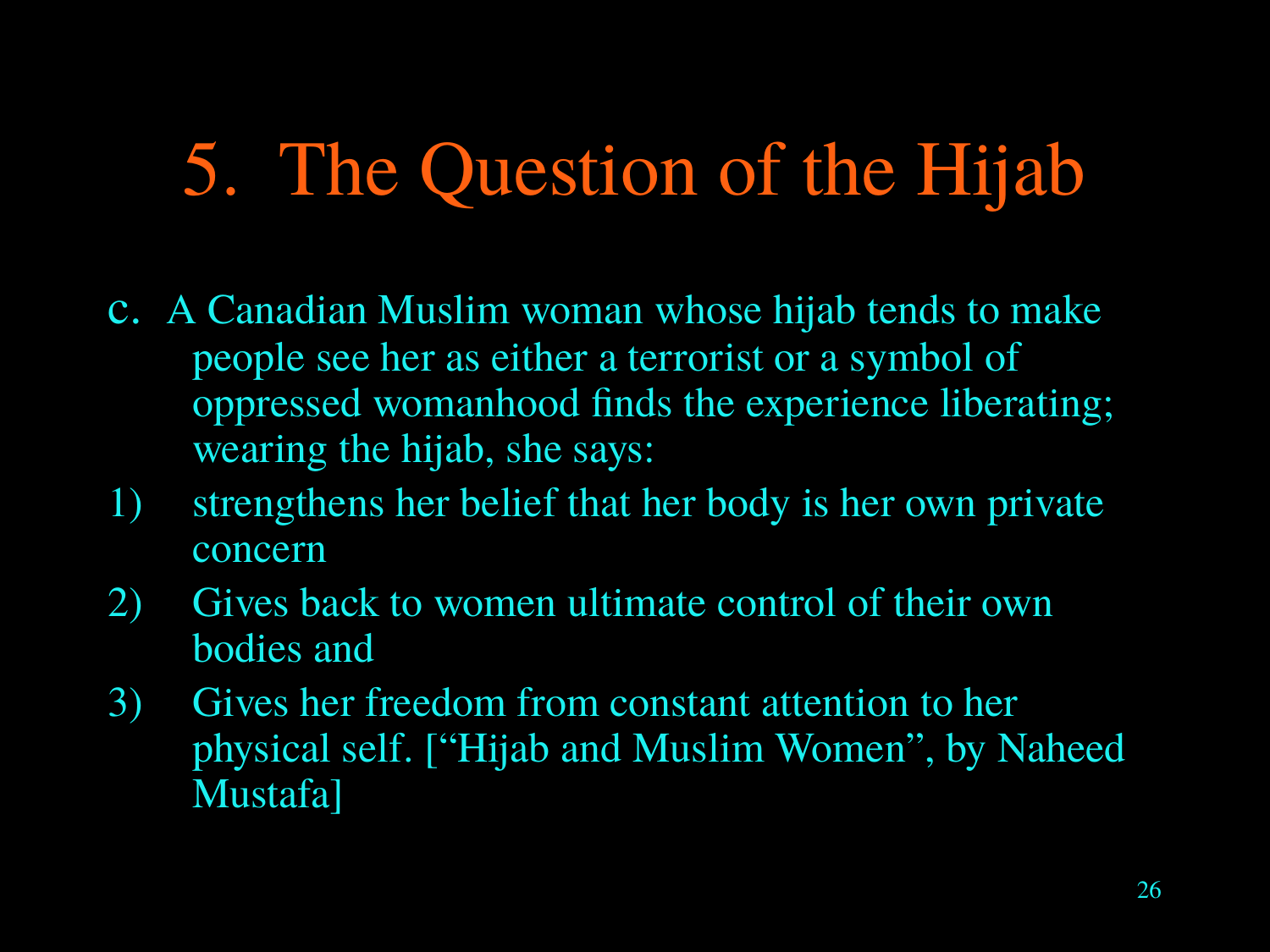

# 5.  The Question of the Hijab
c.  A Canadian Muslim woman whose hijab tends to make people see her as either a terrorist or a symbol of oppressed womanhood finds the experience liberating; wearing the hijab, she says:
strengthens her belief that her body is her own private concern
Gives back to women ultimate control of their own bodies and
Gives her freedom from constant attention to her physical self. [“Hijab and Muslim Women”, by Naheed Mustafa]
26